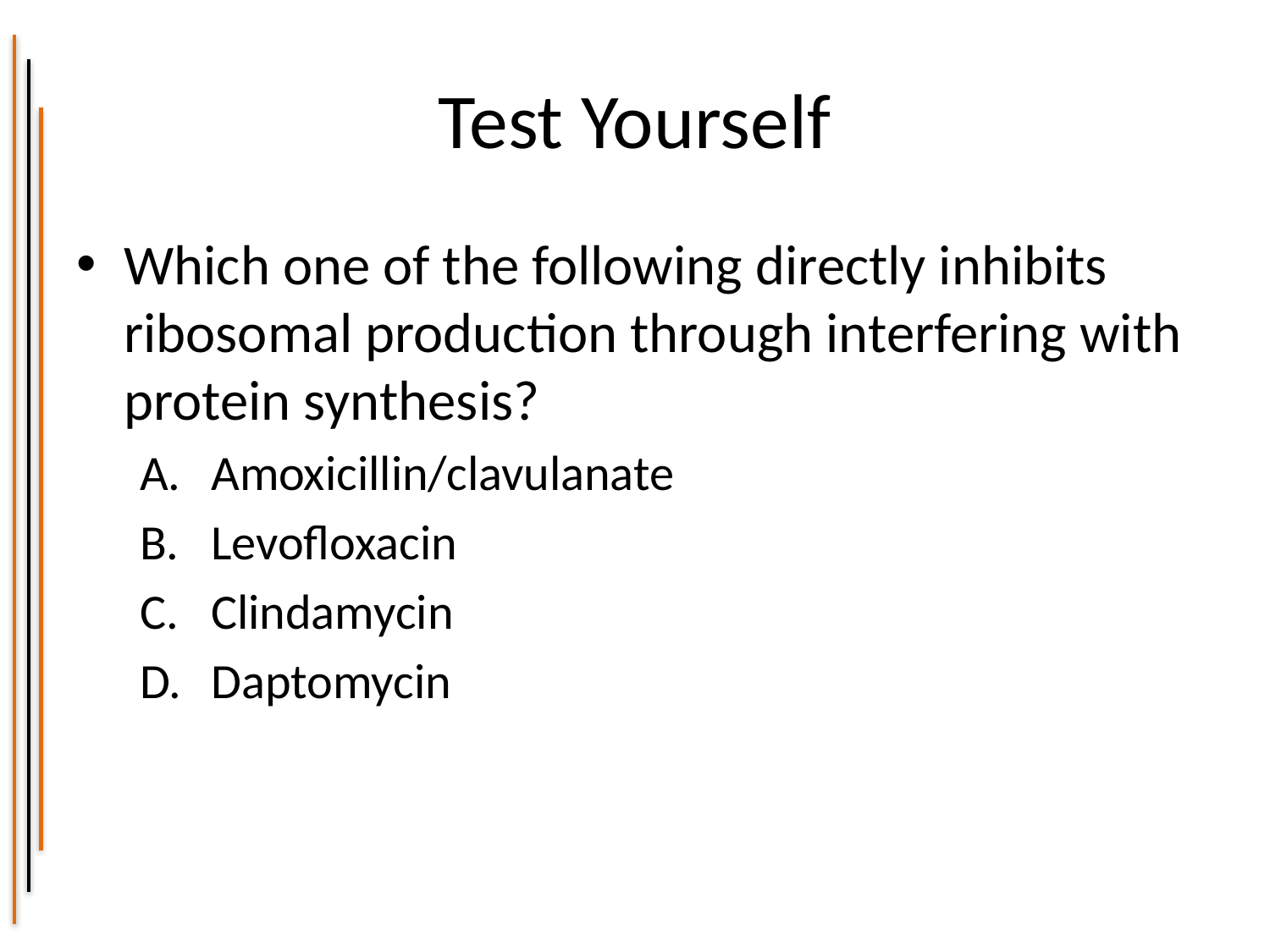

# Test Yourself
Which one of the following directly inhibits ribosomal production through interfering with protein synthesis?
Amoxicillin/clavulanate
Levofloxacin
Clindamycin
Daptomycin